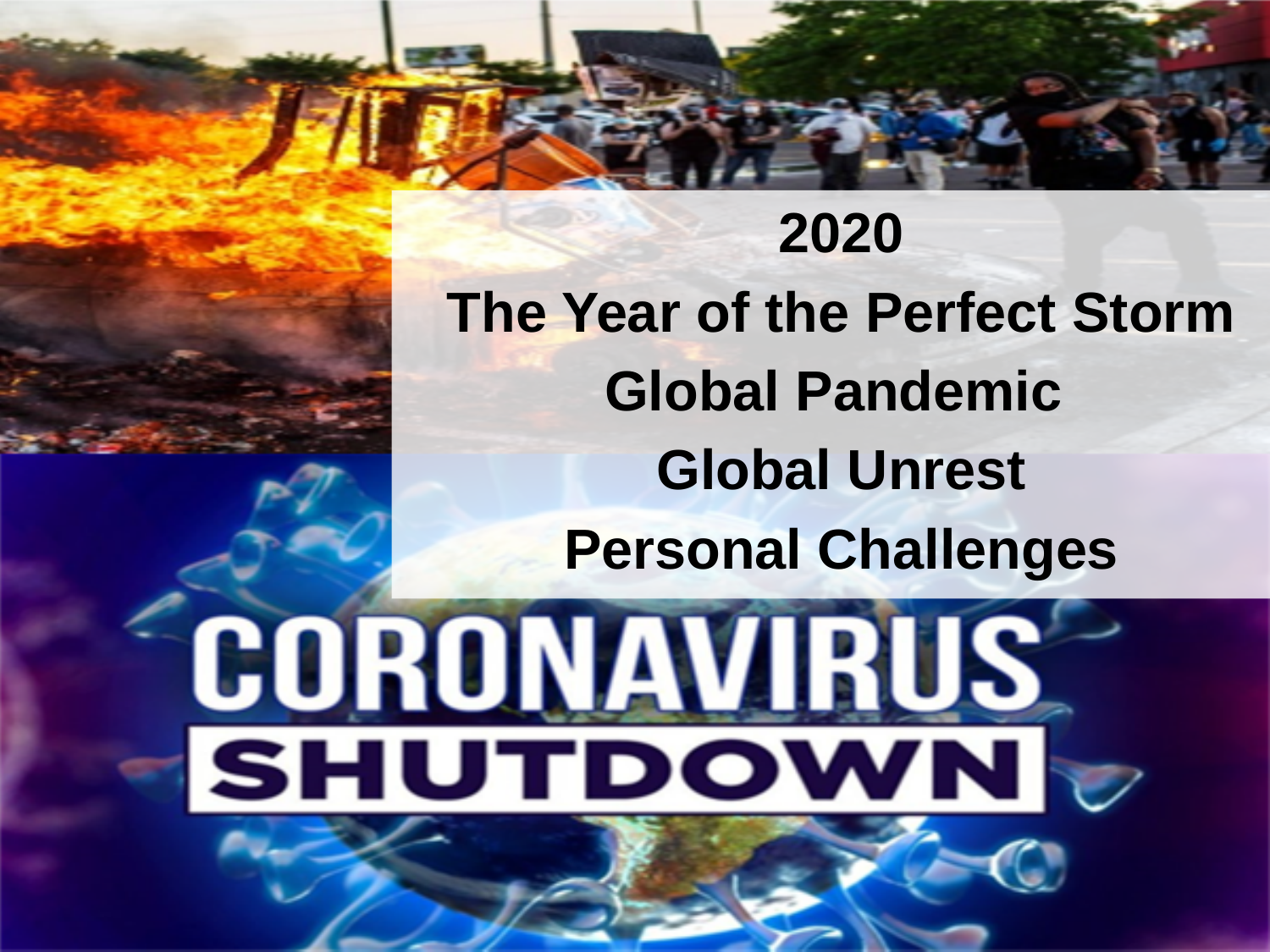

2020
The Year of the Perfect Storm
Global Pandemic
Global Unrest
Personal Challenges